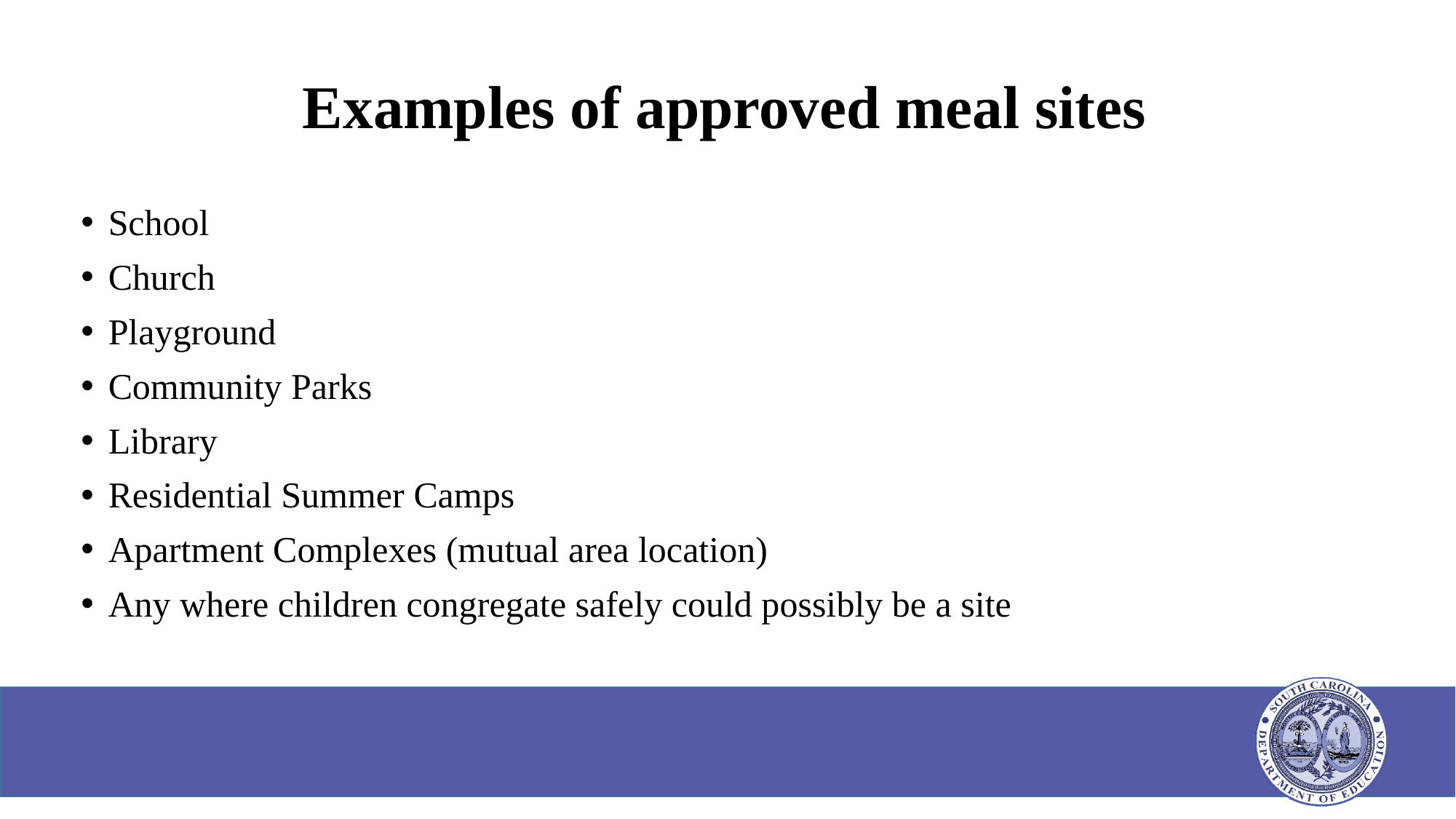

# Examples of approved meal sites
School
Church
Playground
Community Parks
Library
Residential Summer Camps
Apartment Complexes (mutual area location)
Any where children congregate safely could possibly be a site